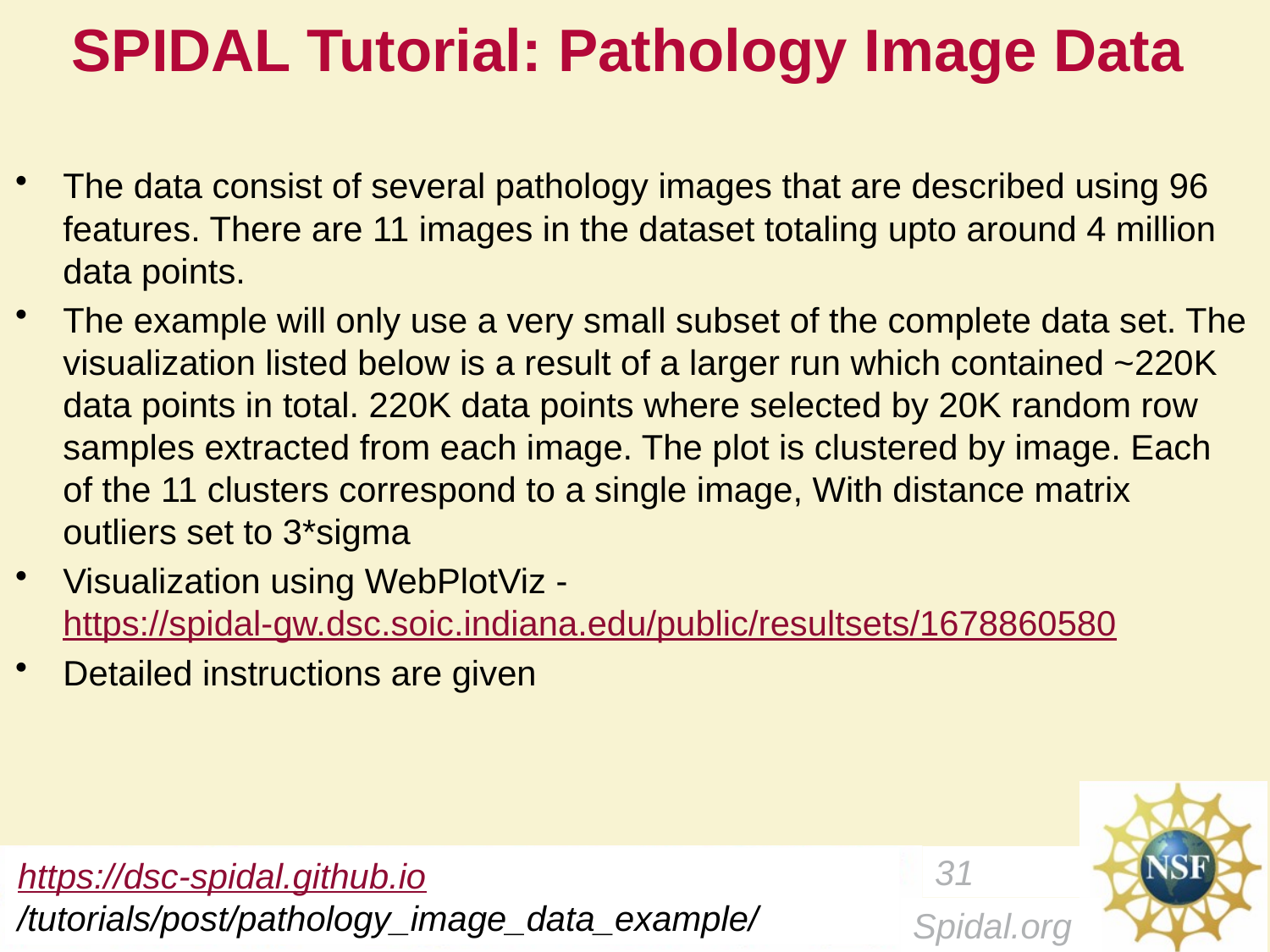

# SPIDAL Tutorial: Pathology Image Data
The data consist of several pathology images that are described using 96 features. There are 11 images in the dataset totaling upto around 4 million data points.
The example will only use a very small subset of the complete data set. The visualization listed below is a result of a larger run which contained ~220K data points in total. 220K data points where selected by 20K random row samples extracted from each image. The plot is clustered by image. Each of the 11 clusters correspond to a single image, With distance matrix outliers set to 3*sigma
Visualization using WebPlotViz - https://spidal-gw.dsc.soic.indiana.edu/public/resultsets/1678860580
Detailed instructions are given
https://dsc-spidal.github.io
/tutorials/post/pathology_image_data_example/